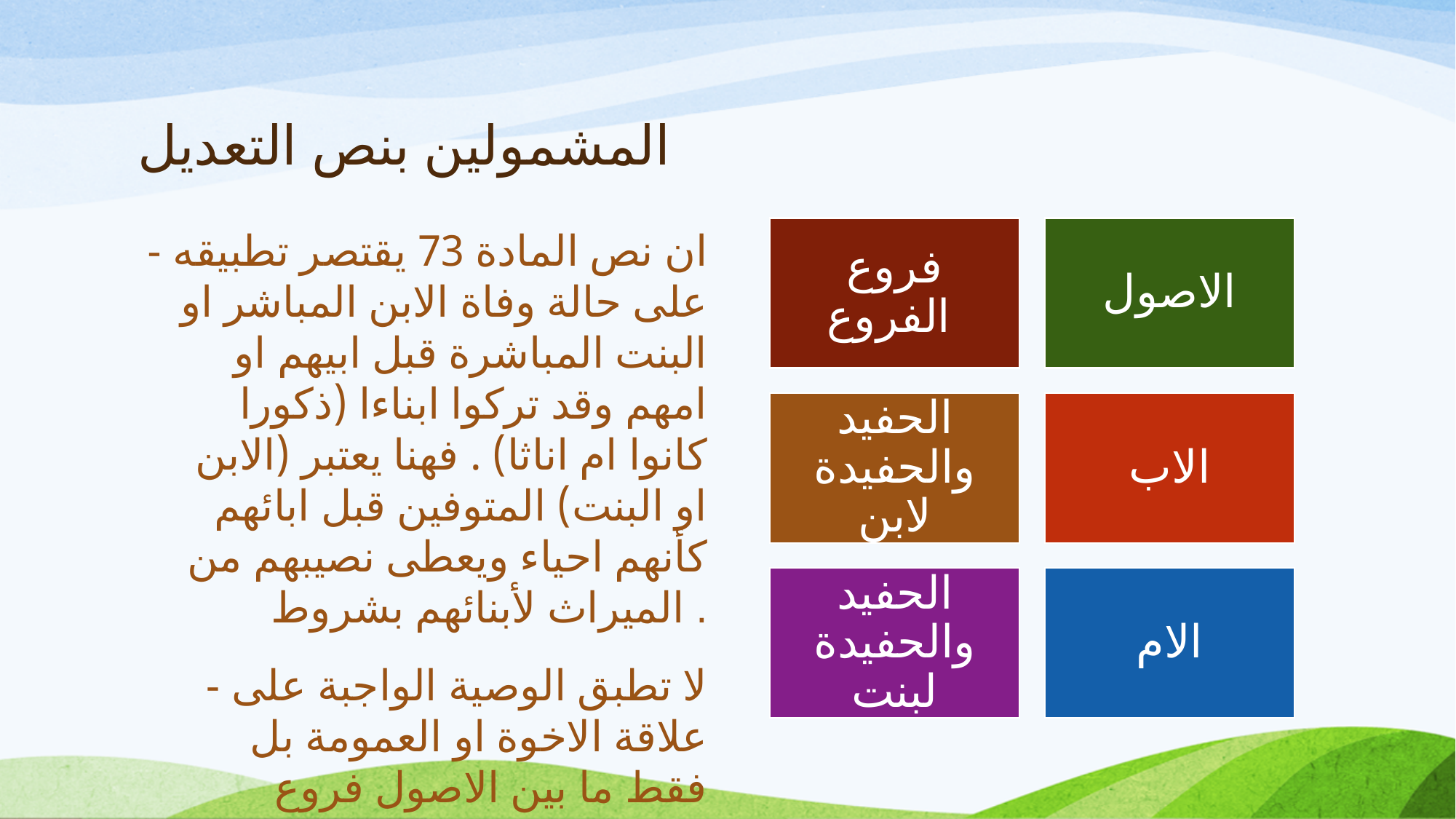

# المشمولين بنص التعديل
- ان نص المادة 73 يقتصر تطبيقه على حالة وفاة الابن المباشر او البنت المباشرة قبل ابيهم او امهم وقد تركوا ابناءا (ذكورا كانوا ام اناثا) . فهنا يعتبر (الابن او البنت) المتوفين قبل ابائهم كأنهم احياء ويعطى نصيبهم من الميراث لأبنائهم بشروط .
- لا تطبق الوصية الواجبة على علاقة الاخوة او العمومة بل فقط ما بين الاصول فروع الفروع .
فروع الفروع
الاصول
الحفيد والحفيدة لابن
الاب
الحفيد والحفيدة لبنت
الام